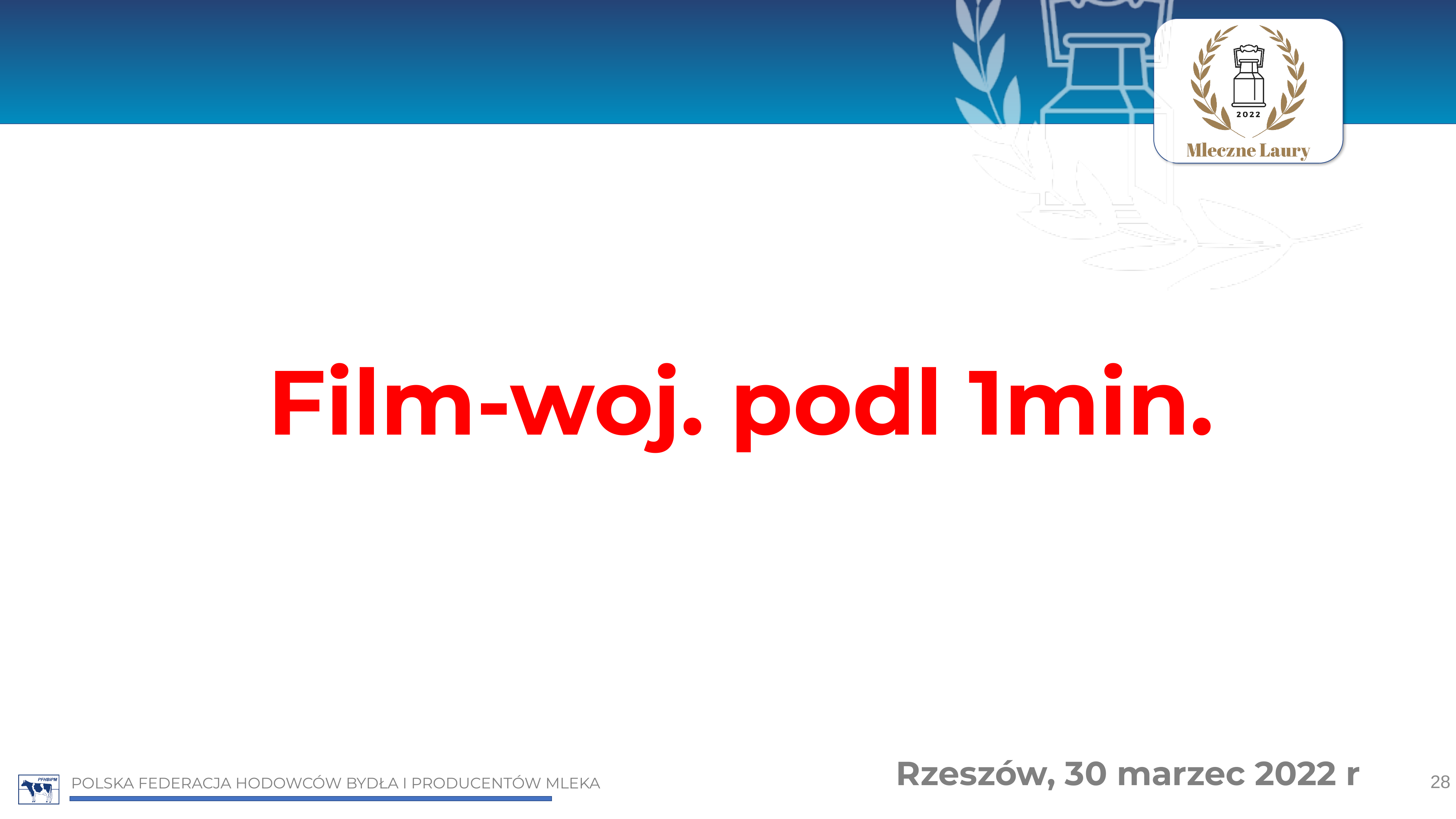

Film-woj. podl 1min.
Rzeszów, 30 marzec 2022 r
28